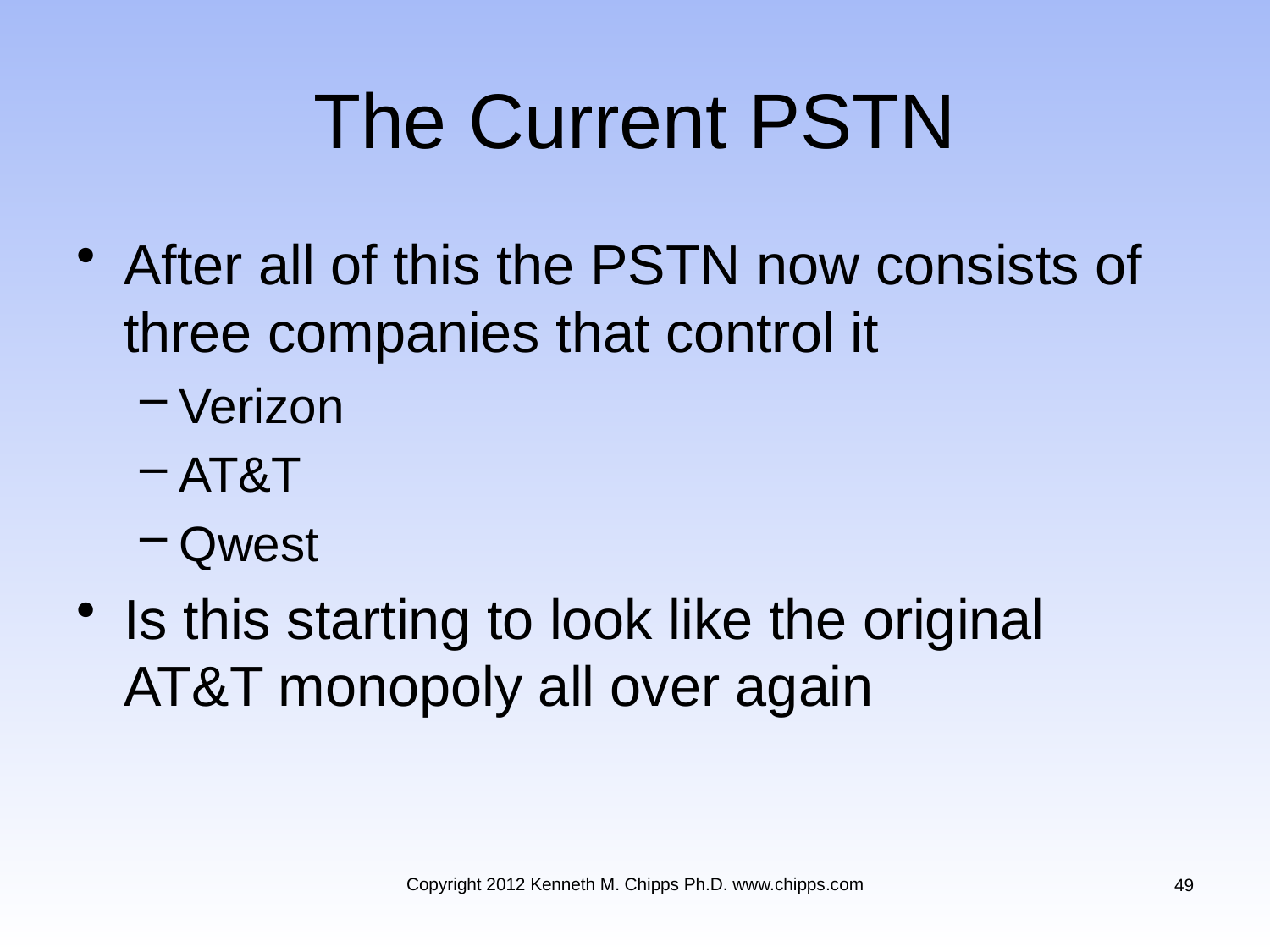

# The Current PSTN
After all of this the PSTN now consists of three companies that control it
Verizon
AT&T
Qwest
Is this starting to look like the original AT&T monopoly all over again
Copyright 2012 Kenneth M. Chipps Ph.D. www.chipps.com
49